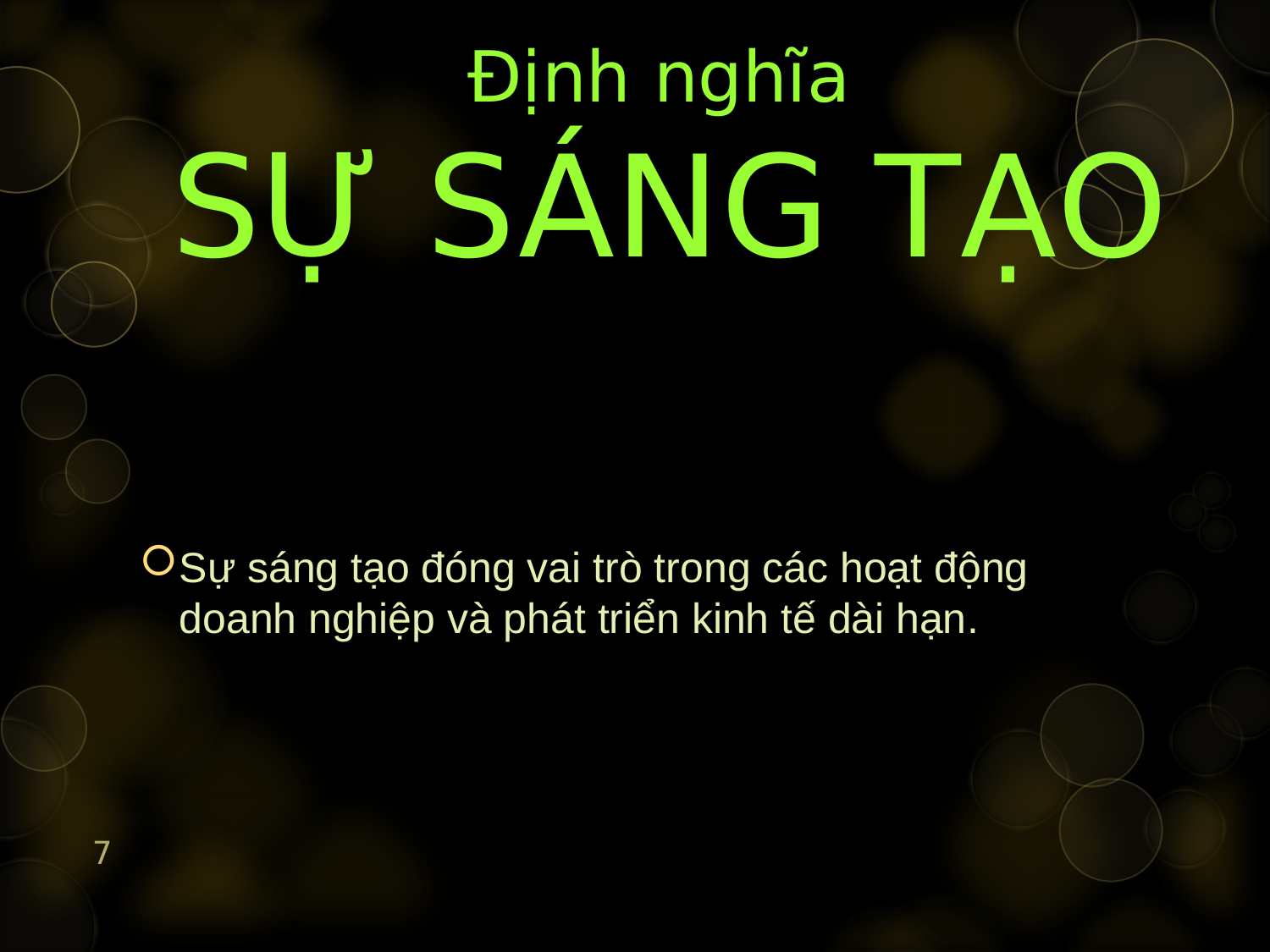

# Định nghĩa SỰ SÁNG TẠO
Sự sáng tạo đóng vai trò trong các hoạt động doanh nghiệp và phát triển kinh tế dài hạn.
7